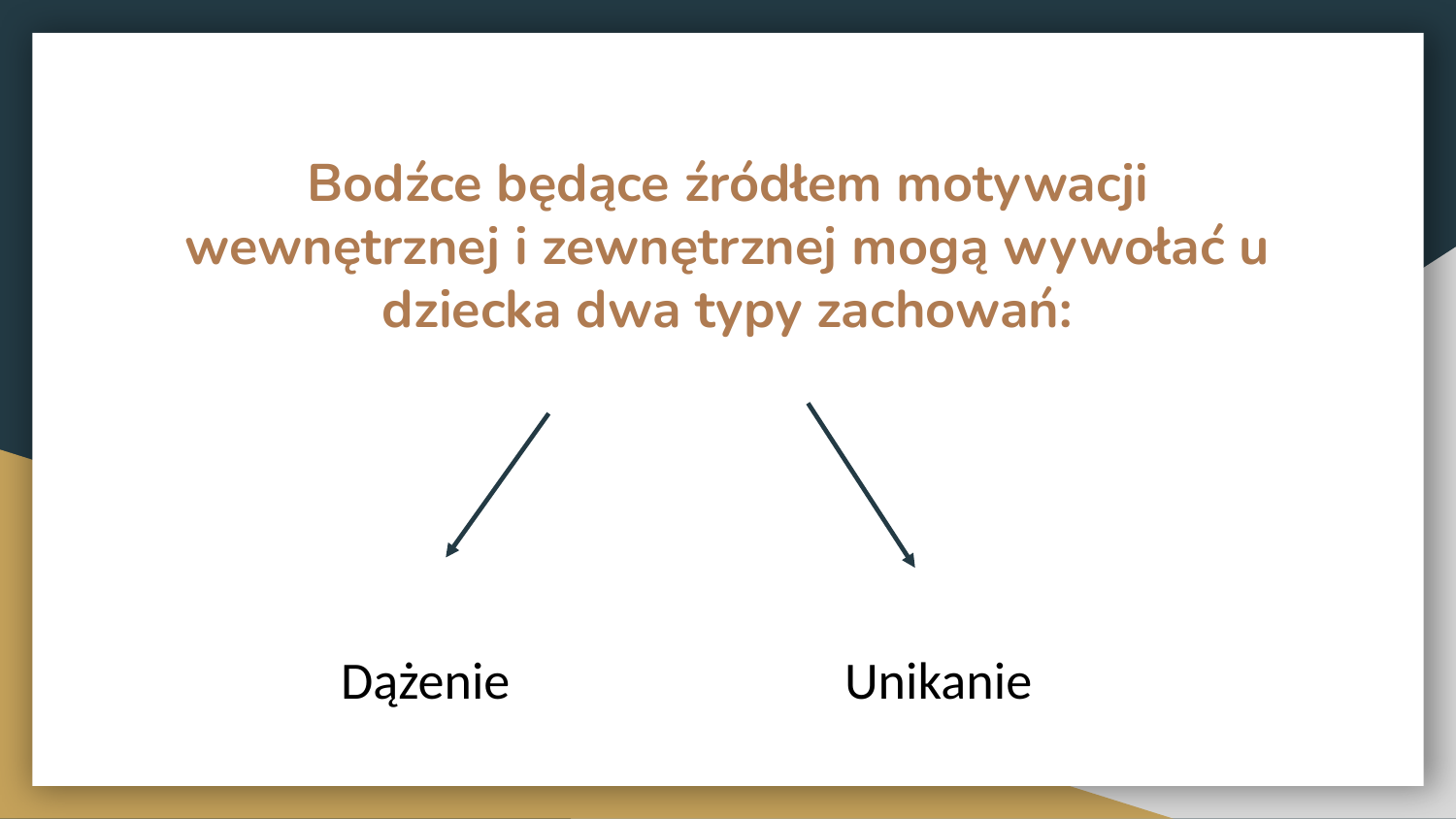

# Bodźce będące źródłem motywacji wewnętrznej i zewnętrznej mogą wywołać u dziecka dwa typy zachowań:

                          Dążenie                                             Unikanie